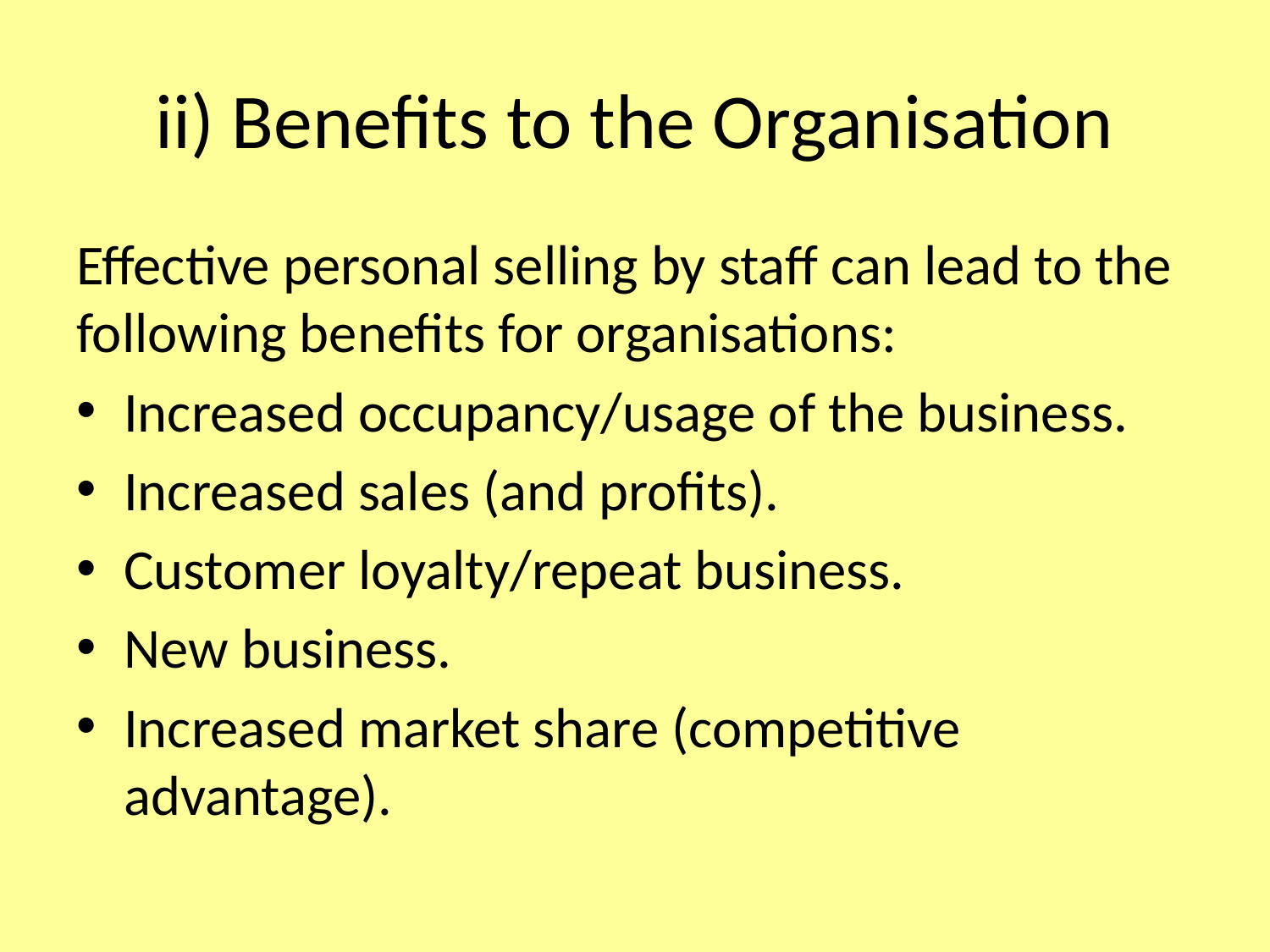

# ii) Benefits to the Organisation
Effective personal selling by staff can lead to the following benefits for organisations:
Increased occupancy/usage of the business.
Increased sales (and profits).
Customer loyalty/repeat business.
New business.
Increased market share (competitive advantage).